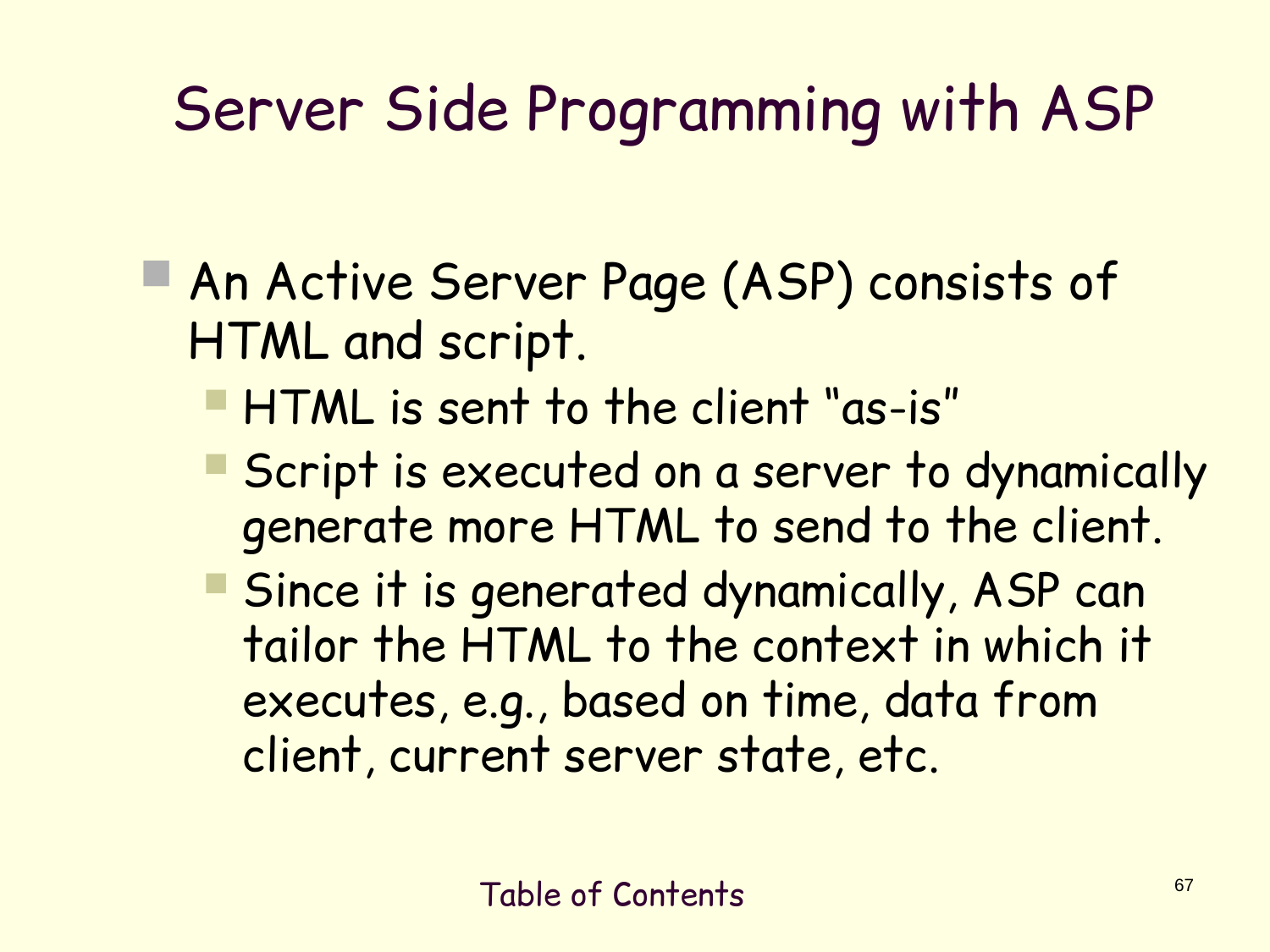

# Server Side Programming with ASP
An Active Server Page (ASP) consists of HTML and script.
HTML is sent to the client “as-is”
Script is executed on a server to dynamically generate more HTML to send to the client.
Since it is generated dynamically, ASP can tailor the HTML to the context in which it executes, e.g., based on time, data from client, current server state, etc.
Table of Contents
67